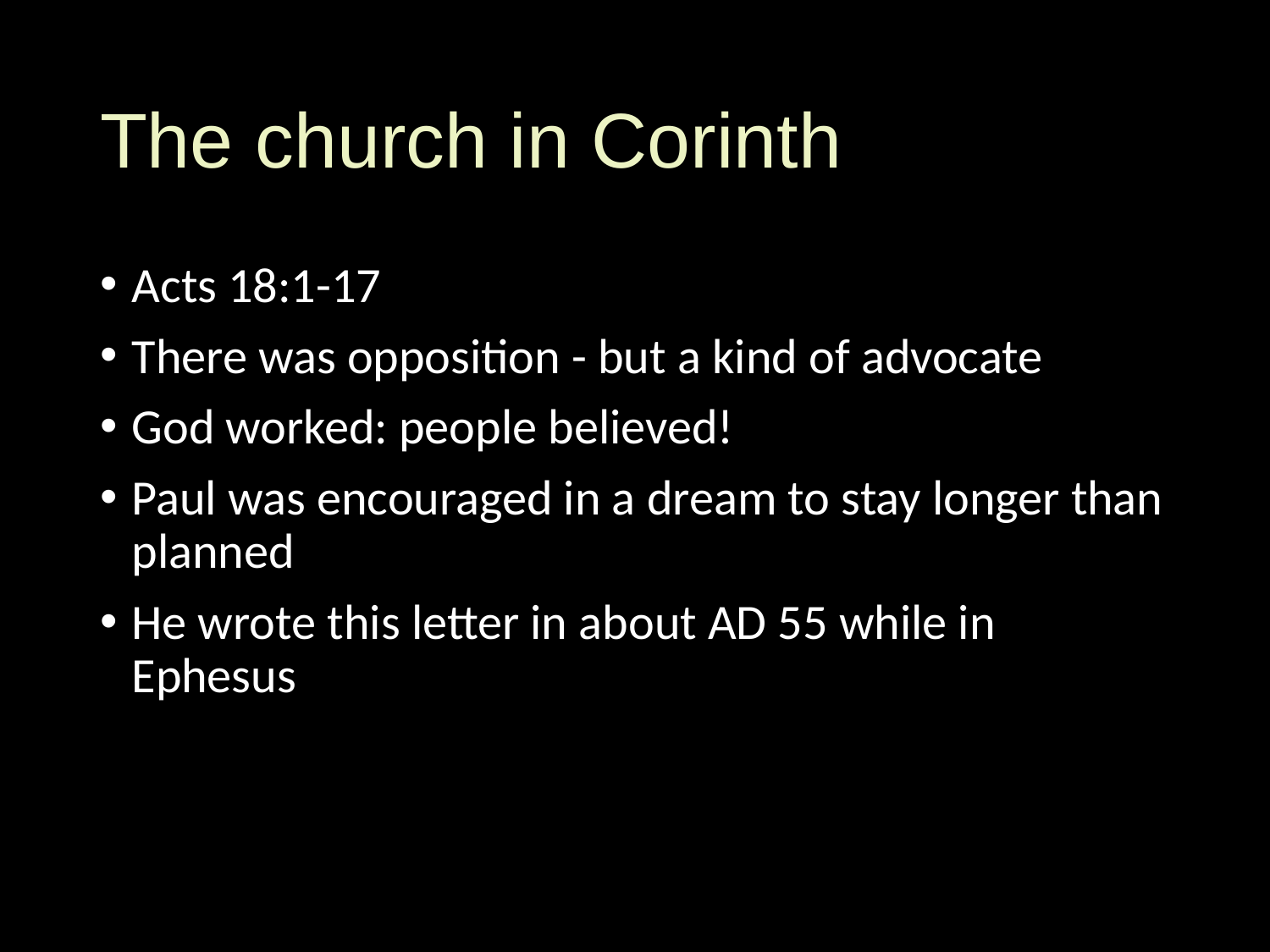

# The church in Corinth
Acts 18:1-17
There was opposition - but a kind of advocate
God worked: people believed!
Paul was encouraged in a dream to stay longer than planned
He wrote this letter in about AD 55 while in Ephesus